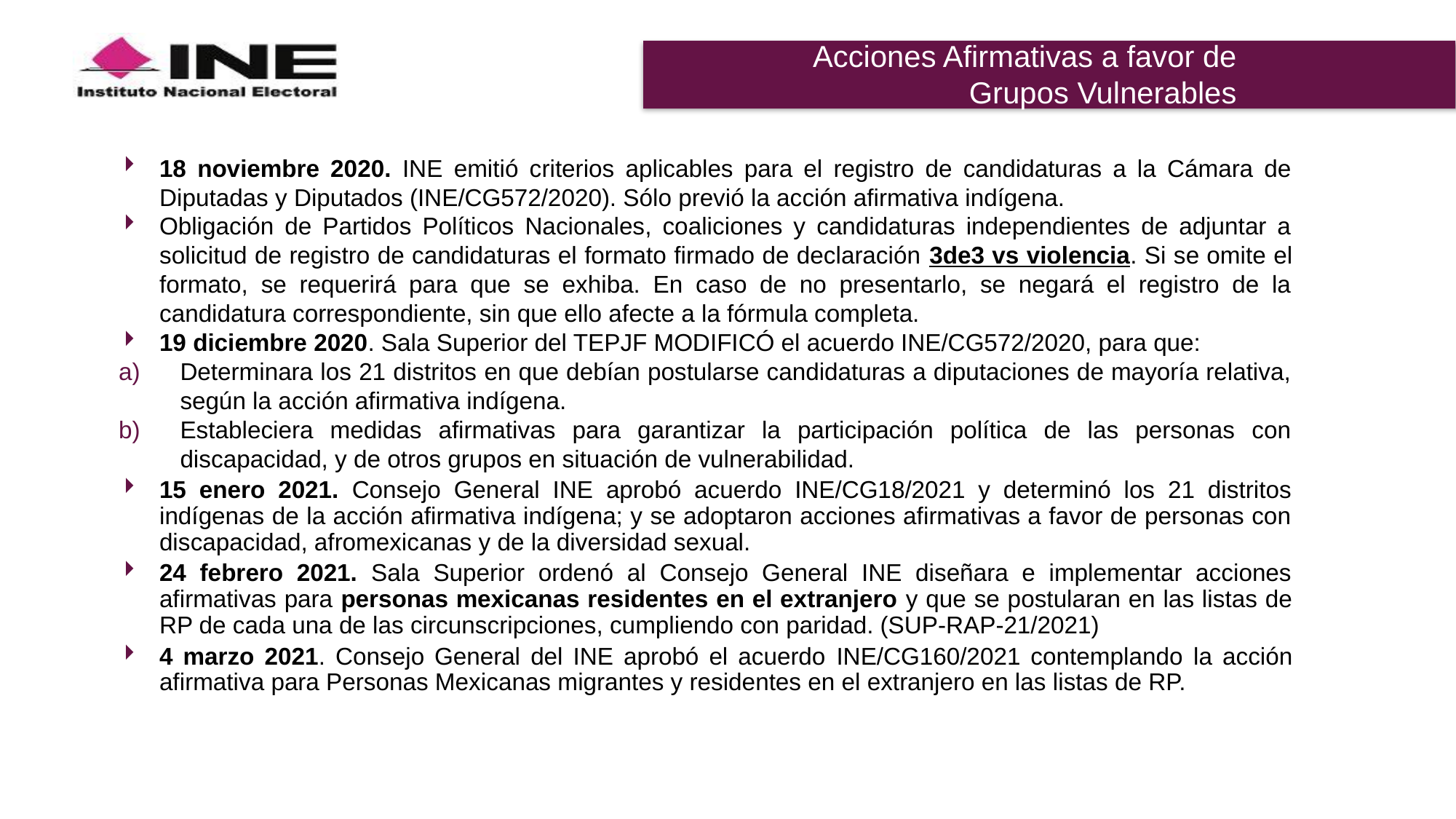

# Acciones Afirmativas a favor de Grupos Vulnerables
18 noviembre 2020. INE emitió criterios aplicables para el registro de candidaturas a la Cámara de Diputadas y Diputados (INE/CG572/2020). Sólo previó la acción afirmativa indígena.
Obligación de Partidos Políticos Nacionales, coaliciones y candidaturas independientes de adjuntar a solicitud de registro de candidaturas el formato firmado de declaración 3de3 vs violencia. Si se omite el formato, se requerirá para que se exhiba. En caso de no presentarlo, se negará el registro de la candidatura correspondiente, sin que ello afecte a la fórmula completa.
19 diciembre 2020. Sala Superior del TEPJF MODIFICÓ el acuerdo INE/CG572/2020, para que:
Determinara los 21 distritos en que debían postularse candidaturas a diputaciones de mayoría relativa, según la acción afirmativa indígena.
Estableciera medidas afirmativas para garantizar la participación política de las personas con discapacidad, y de otros grupos en situación de vulnerabilidad.
15 enero 2021. Consejo General INE aprobó acuerdo INE/CG18/2021 y determinó los 21 distritos indígenas de la acción afirmativa indígena; y se adoptaron acciones afirmativas a favor de personas con discapacidad, afromexicanas y de la diversidad sexual.
24 febrero 2021. Sala Superior ordenó al Consejo General INE diseñara e implementar acciones afirmativas para personas mexicanas residentes en el extranjero y que se postularan en las listas de RP de cada una de las circunscripciones, cumpliendo con paridad. (SUP-RAP-21/2021)
4 marzo 2021. Consejo General del INE aprobó el acuerdo INE/CG160/2021 contemplando la acción afirmativa para Personas Mexicanas migrantes y residentes en el extranjero en las listas de RP.